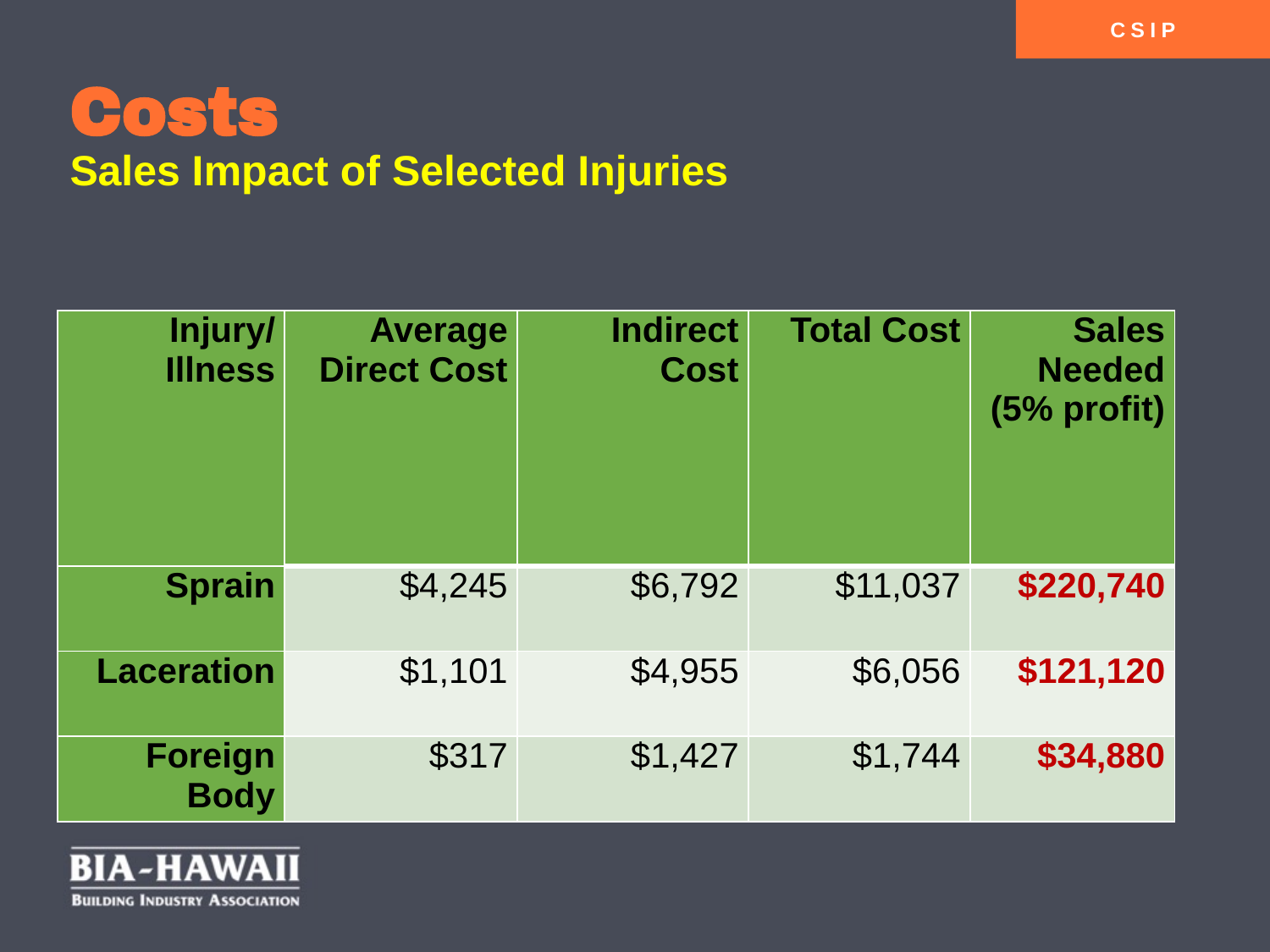

# Costs Sales Impact of Selected Injuries
| Injury/ Illness | Average Direct Cost | Indirect Cost | Total Cost | Sales Needed (5% profit) |
| --- | --- | --- | --- | --- |
| Sprain | $4,245 | $6,792 | $11,037 | $220,740 |
| Laceration | $1,101 | $4,955 | $6,056 | $121,120 |
| Foreign Body | $317 | $1,427 | $1,744 | $34,880 |